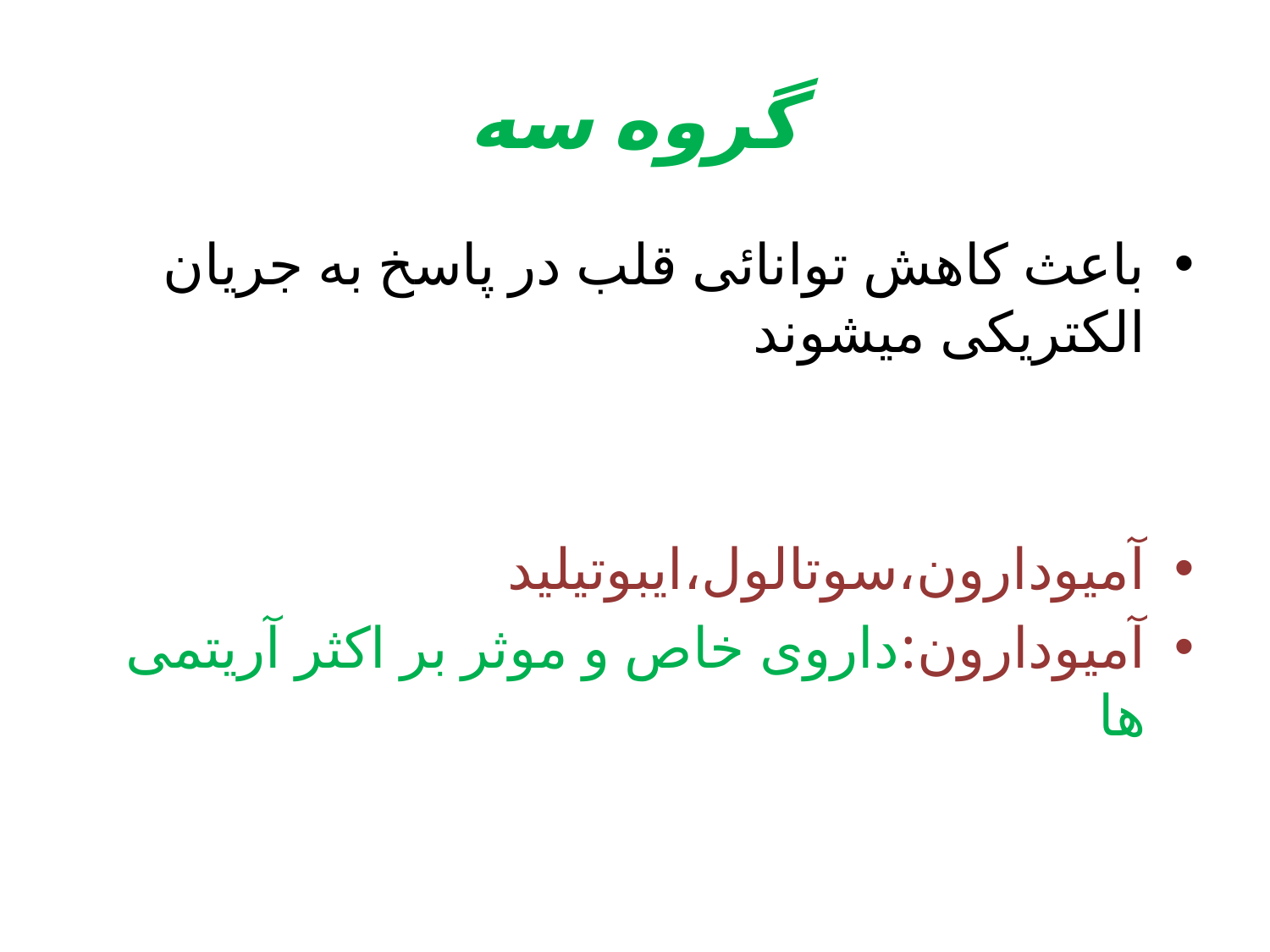

# گروه سه
باعث کاهش توانائی قلب در پاسخ به جریان الکتریکی میشوند

آمیودارون،سوتالول،ایبوتیلید
آمیودارون:داروی خاص و موثر بر اکثر آریتمی ها